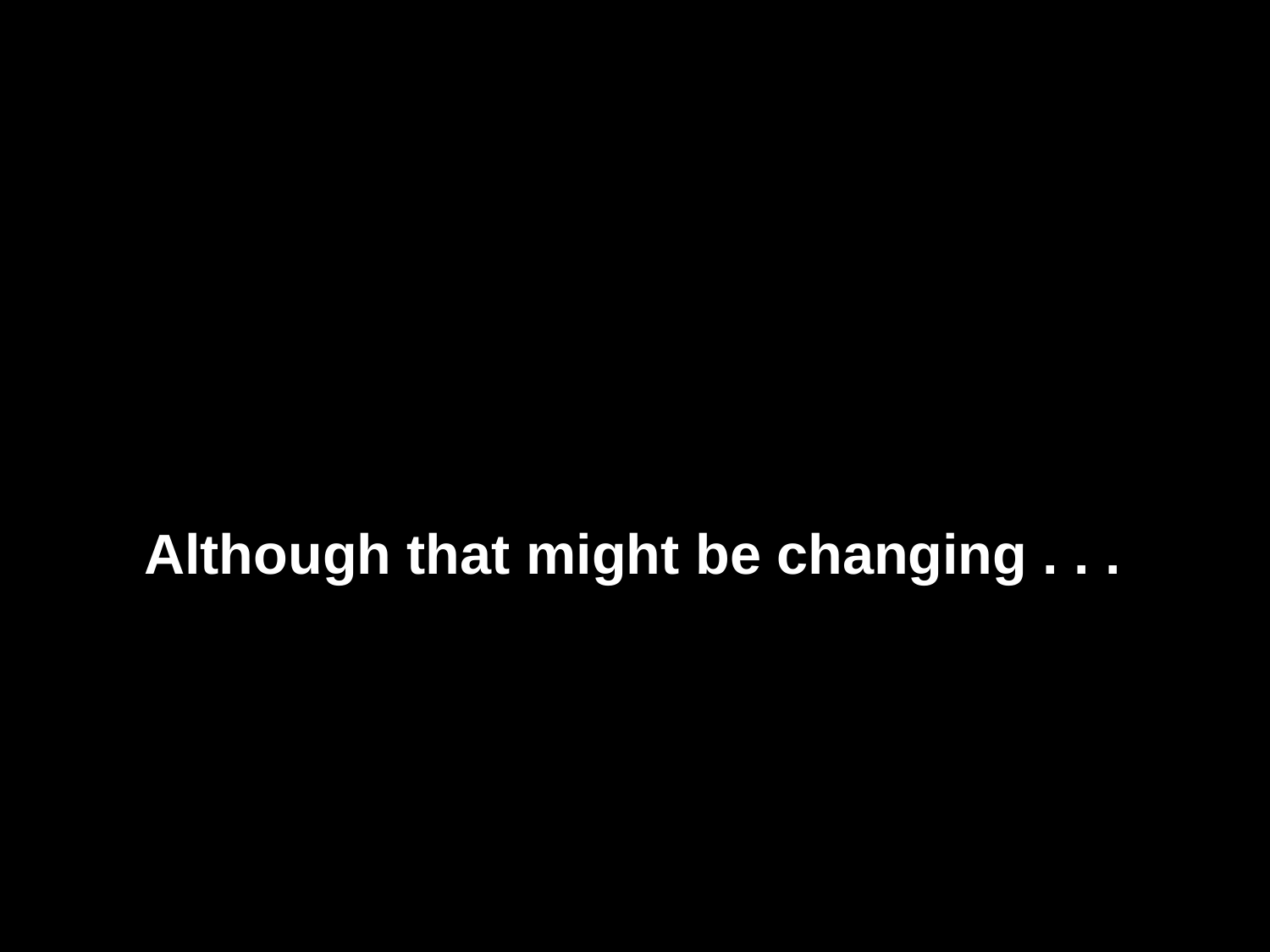

Although that might be changing . . .